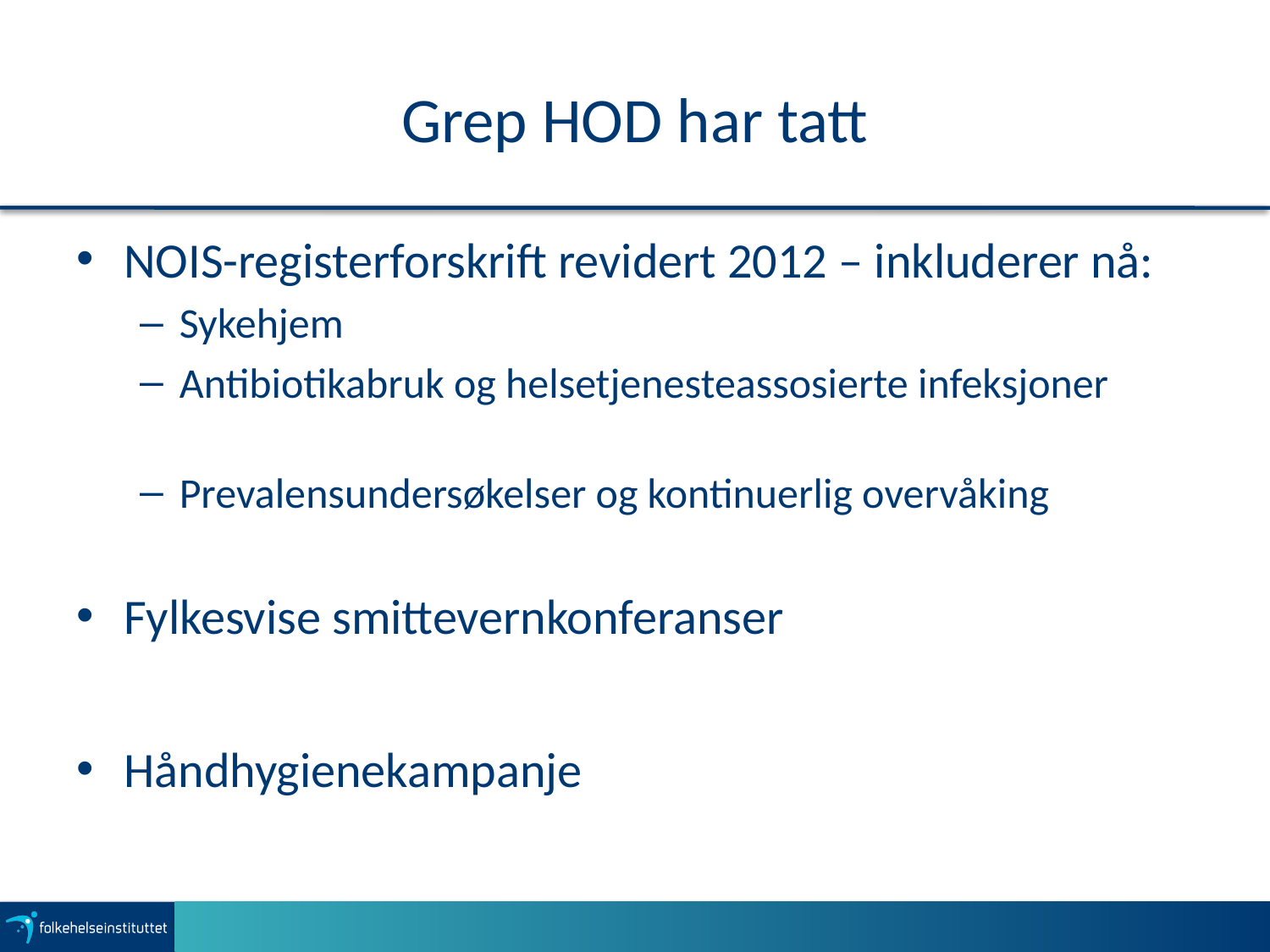

# Grep HOD har tatt
NOIS-registerforskrift revidert 2012 – inkluderer nå:
Sykehjem
Antibiotikabruk og helsetjenesteassosierte infeksjoner
Prevalensundersøkelser og kontinuerlig overvåking

Fylkesvise smittevernkonferanser

Håndhygienekampanje